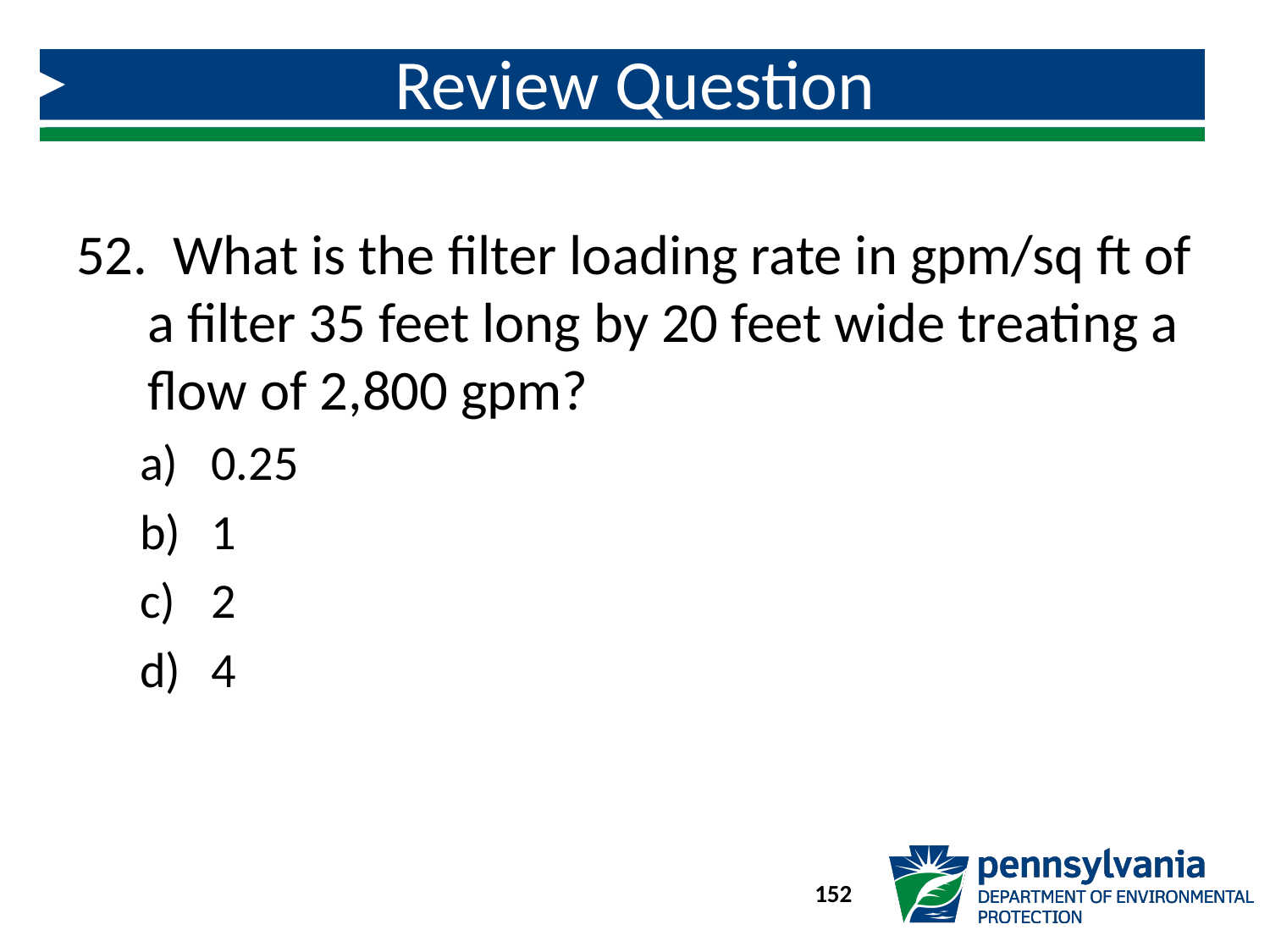

# Review Question
  What is the filter loading rate in gpm/sq ft of a filter 35 feet long by 20 feet wide treating a flow of 2,800 gpm?
0.25
1
2
4

152